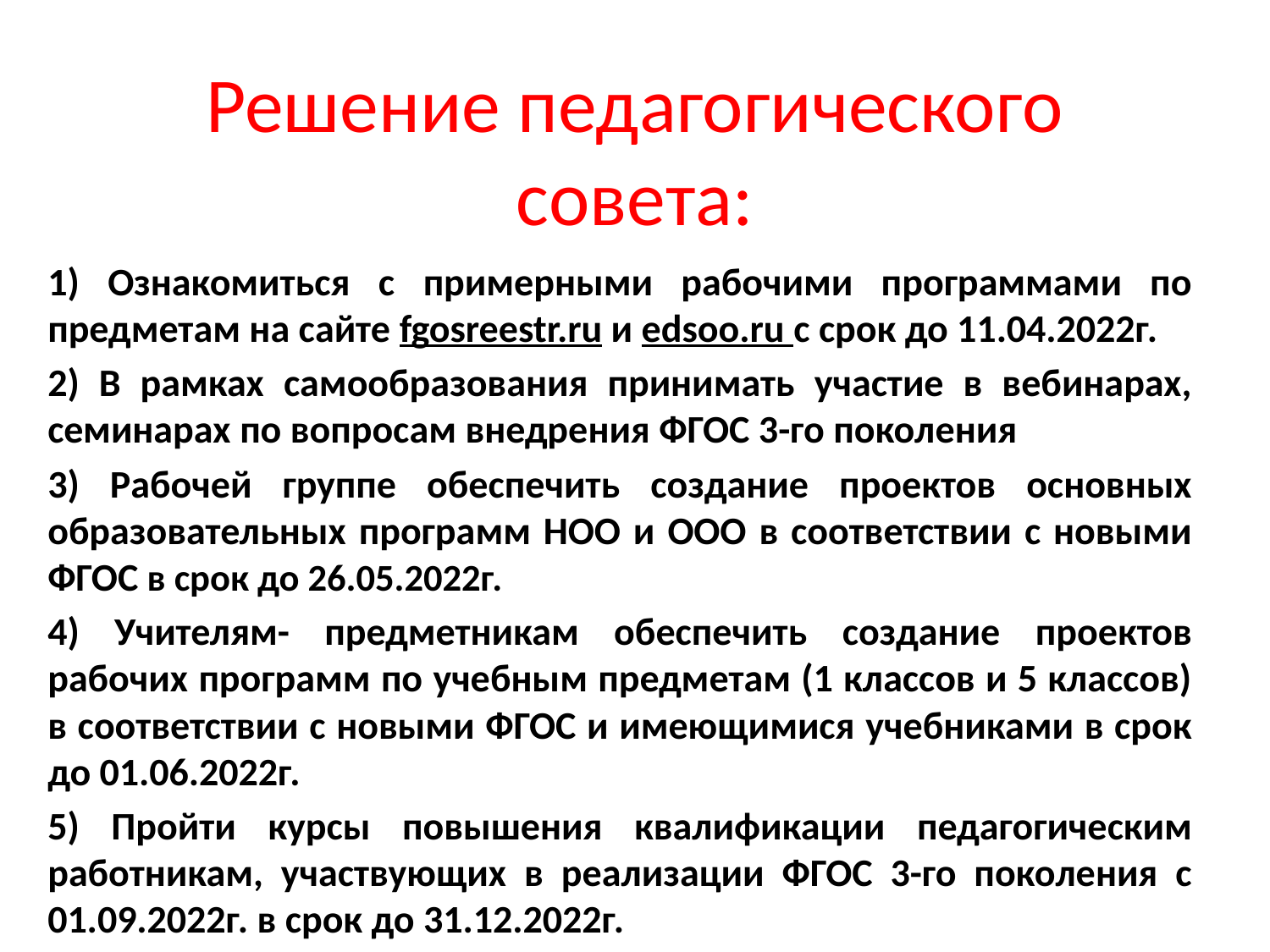

# Решение педагогического совета:
1) Ознакомиться с примерными рабочими программами по предметам на сайте fgosreestr.ru и edsoo.ru с срок до 11.04.2022г.
2) В рамках самообразования принимать участие в вебинарах, семинарах по вопросам внедрения ФГОС 3-го поколения
3) Рабочей группе обеспечить создание проектов основных образовательных программ НОО и ООО в соответствии с новыми ФГОС в срок до 26.05.2022г.
4) Учителям- предметникам обеспечить создание проектов рабочих программ по учебным предметам (1 классов и 5 классов) в соответствии с новыми ФГОС и имеющимися учебниками в срок до 01.06.2022г.
5) Пройти курсы повышения квалификации педагогическим работникам, участвующих в реализации ФГОС 3-го поколения с 01.09.2022г. в срок до 31.12.2022г.